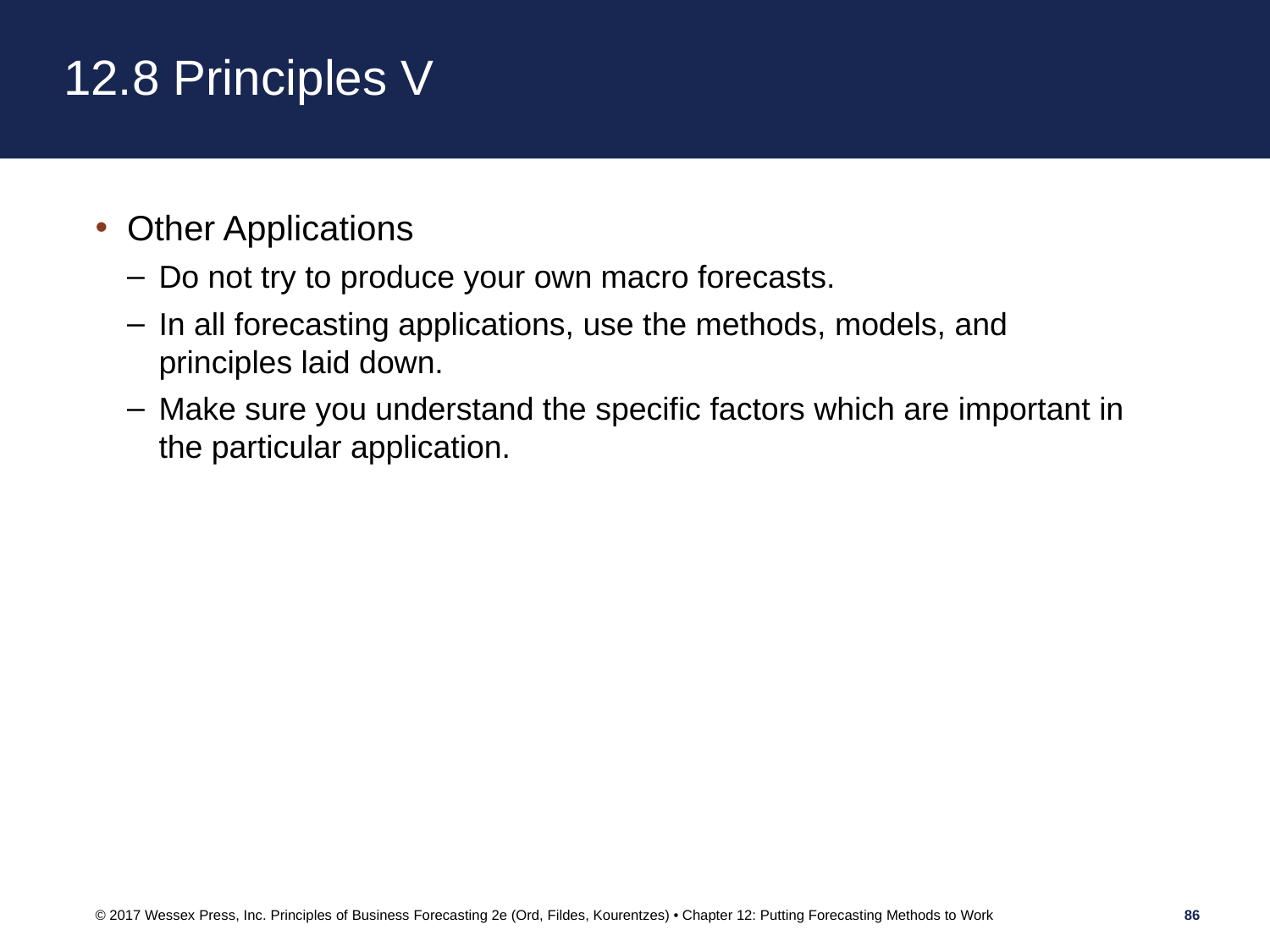

# 12.8 Principles V
Other Applications
Do not try to produce your own macro forecasts.
In all forecasting applications, use the methods, models, and principles laid down.
Make sure you understand the specific factors which are important in the particular application.
© 2017 Wessex Press, Inc. Principles of Business Forecasting 2e (Ord, Fildes, Kourentzes) • Chapter 12: Putting Forecasting Methods to Work
86